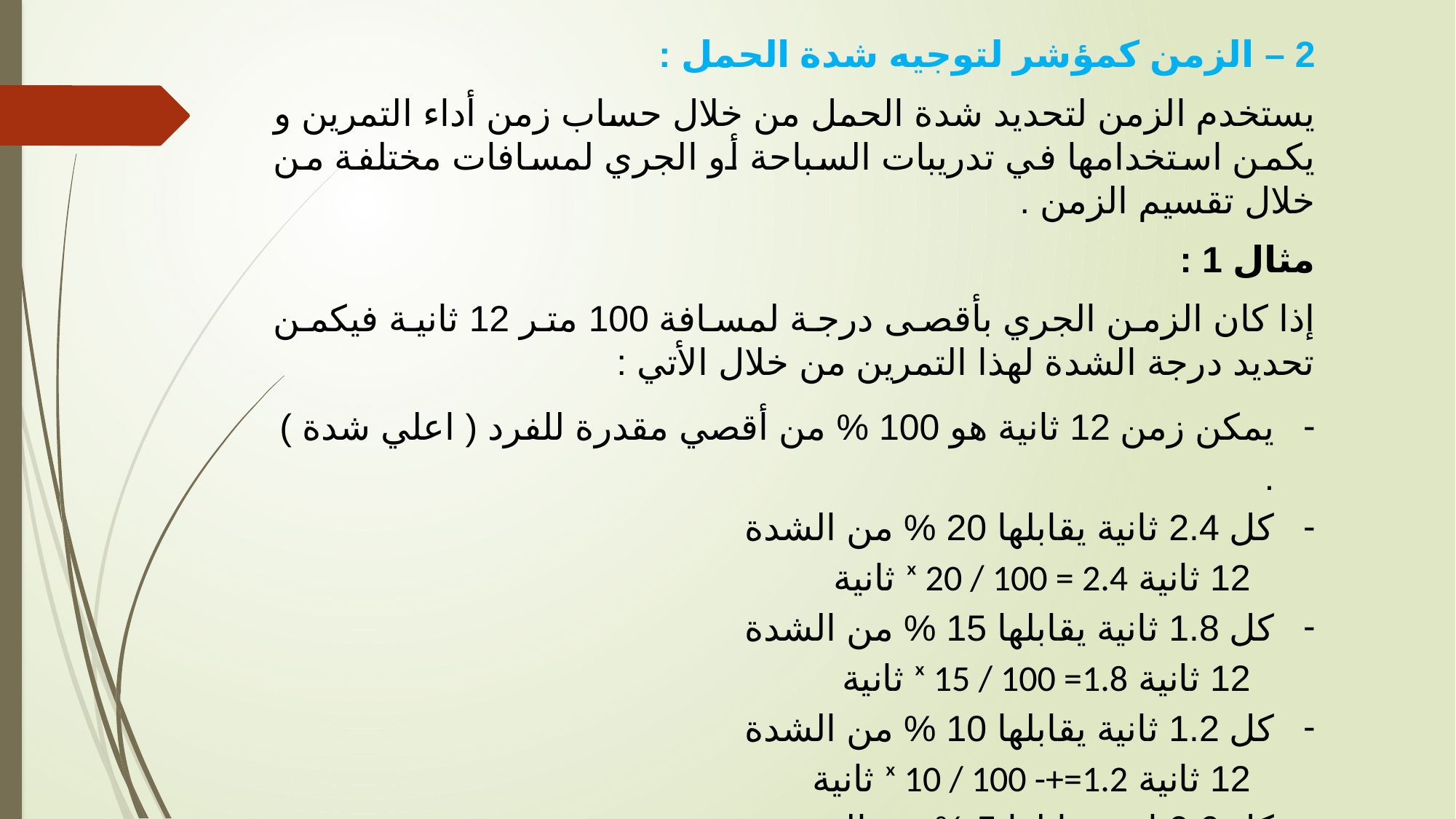

2 – الزمن كمؤشر لتوجيه شدة الحمل :
يستخدم الزمن لتحديد شدة الحمل من خلال حساب زمن أداء التمرين و يكمن استخدامها في تدريبات السباحة أو الجري لمسافات مختلفة من خلال تقسيم الزمن .
مثال 1 :
إذا كان الزمن الجري بأقصى درجة لمسافة 100 متر 12 ثانية فيكمن تحديد درجة الشدة لهذا التمرين من خلال الأتي :
يمكن زمن 12 ثانية هو 100 % من أقصي مقدرة للفرد ( اعلي شدة ) .
كل 2.4 ثانية يقابلها 20 % من الشدة
 12 ثانية ˣ 20 / 100 = 2.4 ثانية
كل 1.8 ثانية يقابلها 15 % من الشدة
 12 ثانية ˣ 15 / 100 =1.8 ثانية
كل 1.2 ثانية يقابلها 10 % من الشدة
 12 ثانية ˣ 10 / 100 -+=1.2 ثانية
كل 0.6ثانية يقابلها 5 % من الشدة
 12 ثانية  ˣ  5 / 100 = 0.6 ثانية